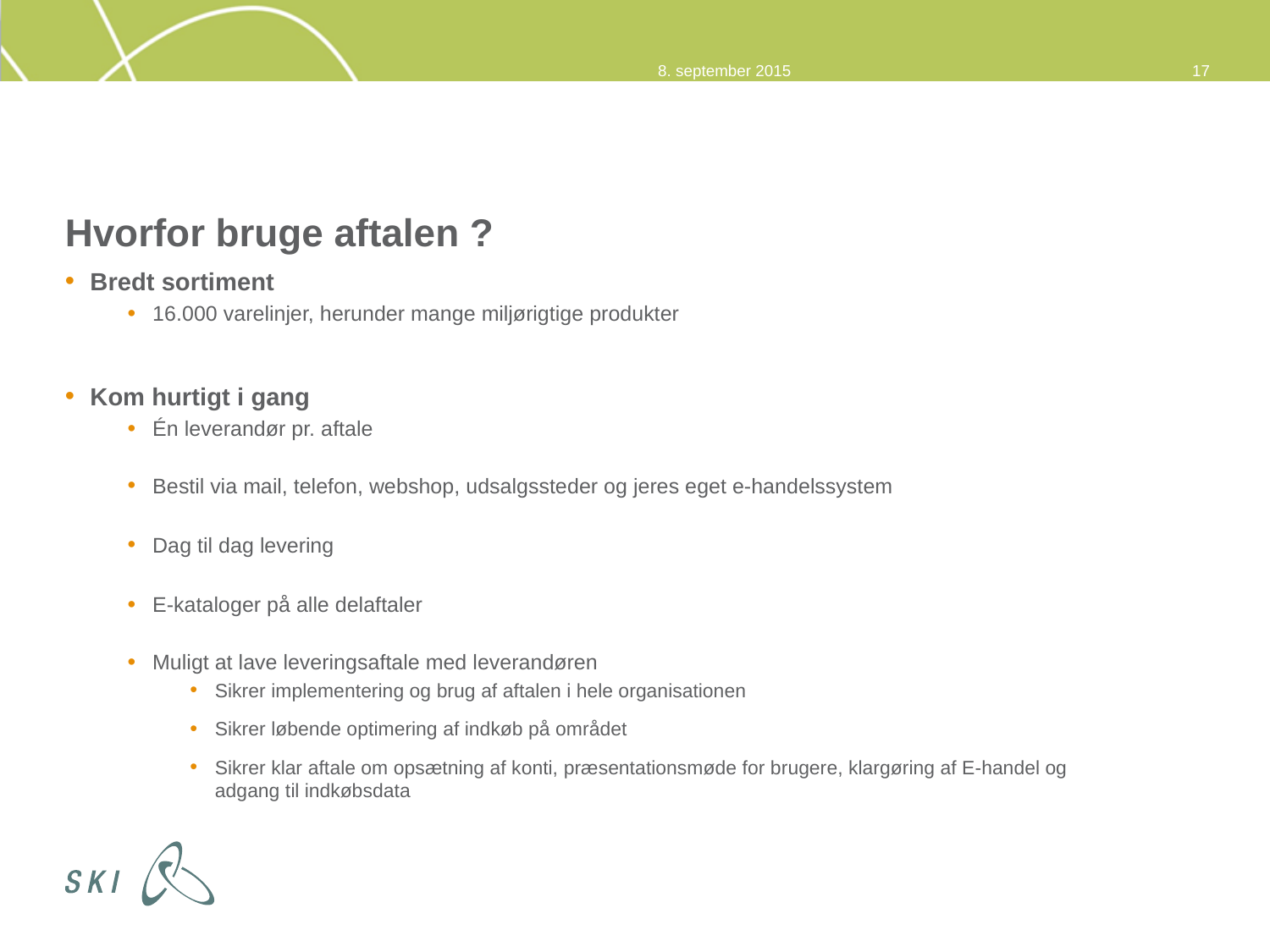

8. september 2015
17
# Hvorfor bruge aftalen ?
Bredt sortiment
16.000 varelinjer, herunder mange miljørigtige produkter

Kom hurtigt i gang
Én leverandør pr. aftale

Bestil via mail, telefon, webshop, udsalgssteder og jeres eget e-handelssystem

Dag til dag levering

E-kataloger på alle delaftaler

Muligt at lave leveringsaftale med leverandøren
Sikrer implementering og brug af aftalen i hele organisationen
Sikrer løbende optimering af indkøb på området
Sikrer klar aftale om opsætning af konti, præsentationsmøde for brugere, klargøring af E-handel og adgang til indkøbsdata